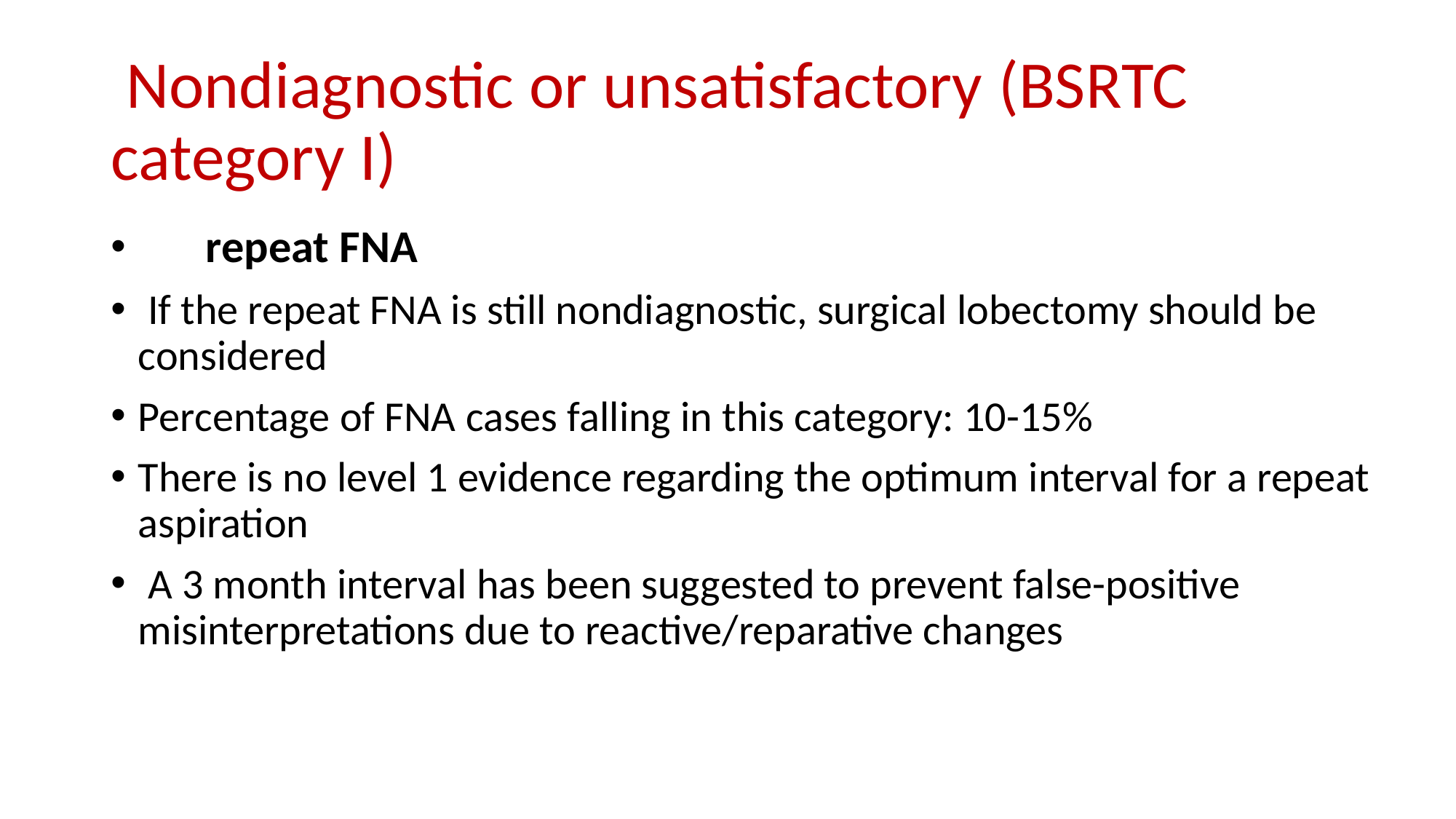

# Nondiagnostic or unsatisfactory (BSRTC category I)
       repeat FNA
 If the repeat FNA is still nondiagnostic, surgical lobectomy should be considered
Percentage of FNA cases falling in this category: 10-15%
There is no level 1 evidence regarding the optimum interval for a repeat aspiration
 A 3 month interval has been suggested to prevent false-positive misinterpretations due to reactive/reparative changes